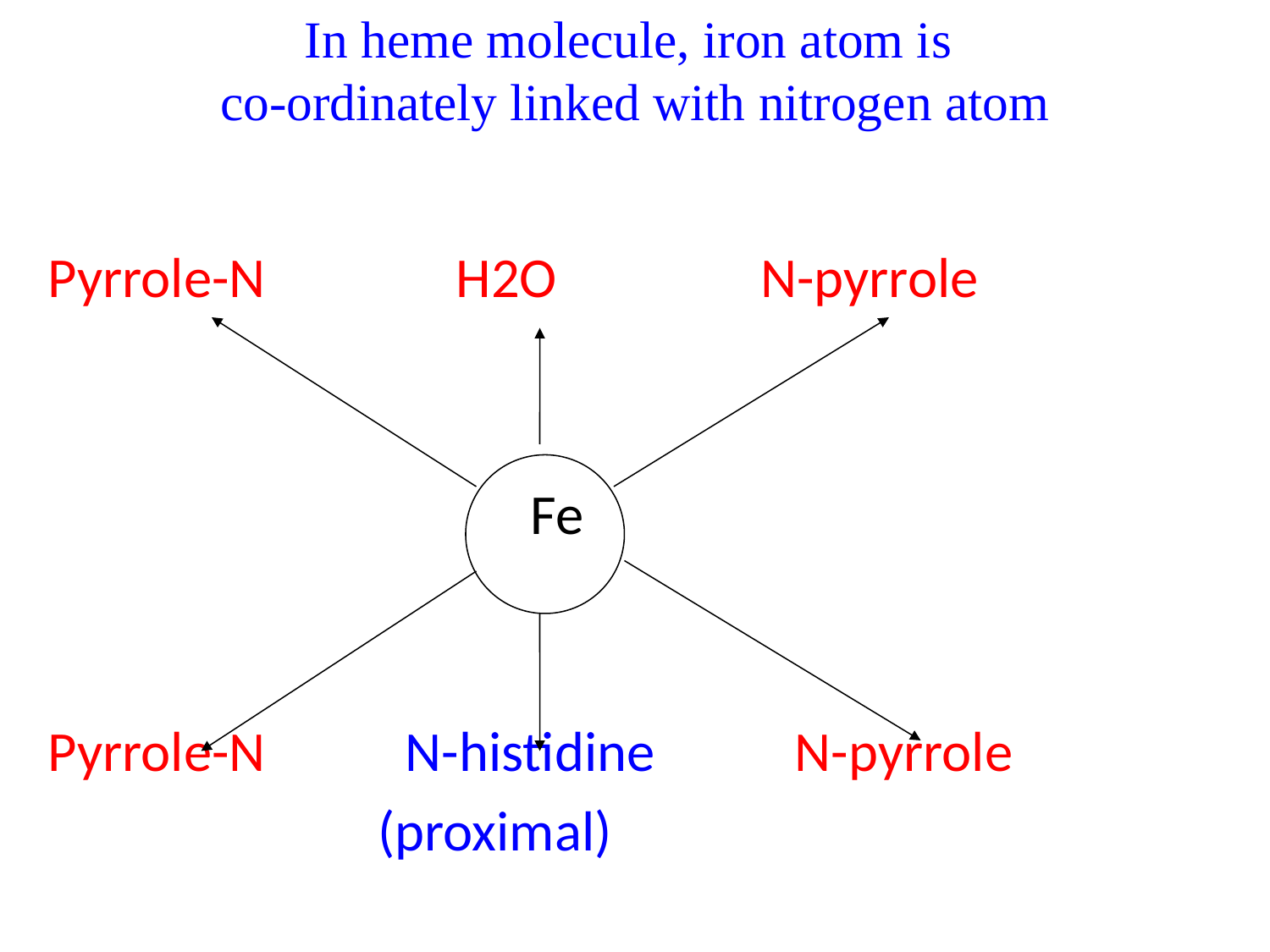

# In heme molecule, iron atom is co-ordinately linked with nitrogen atom

Pyrrole-N               H2O                N-pyrrole

                                      Fe

Pyrrole-N           N-histidine           N-pyrrole
                          (proximal)